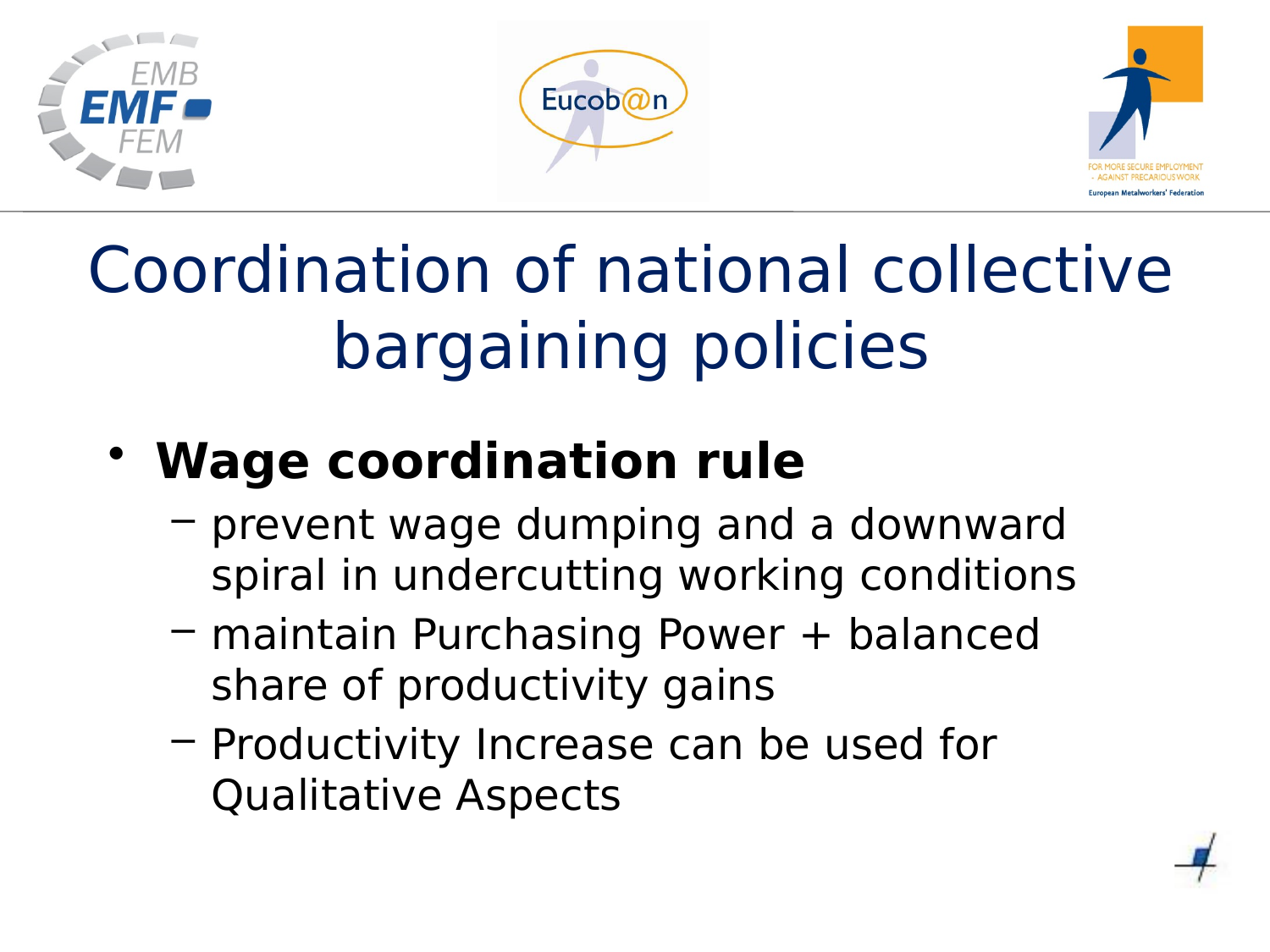

# Coordination of national collective bargaining policies
Wage coordination rule
prevent wage dumping and a downward spiral in undercutting working conditions
maintain Purchasing Power + balanced share of productivity gains
Productivity Increase can be used for Qualitative Aspects